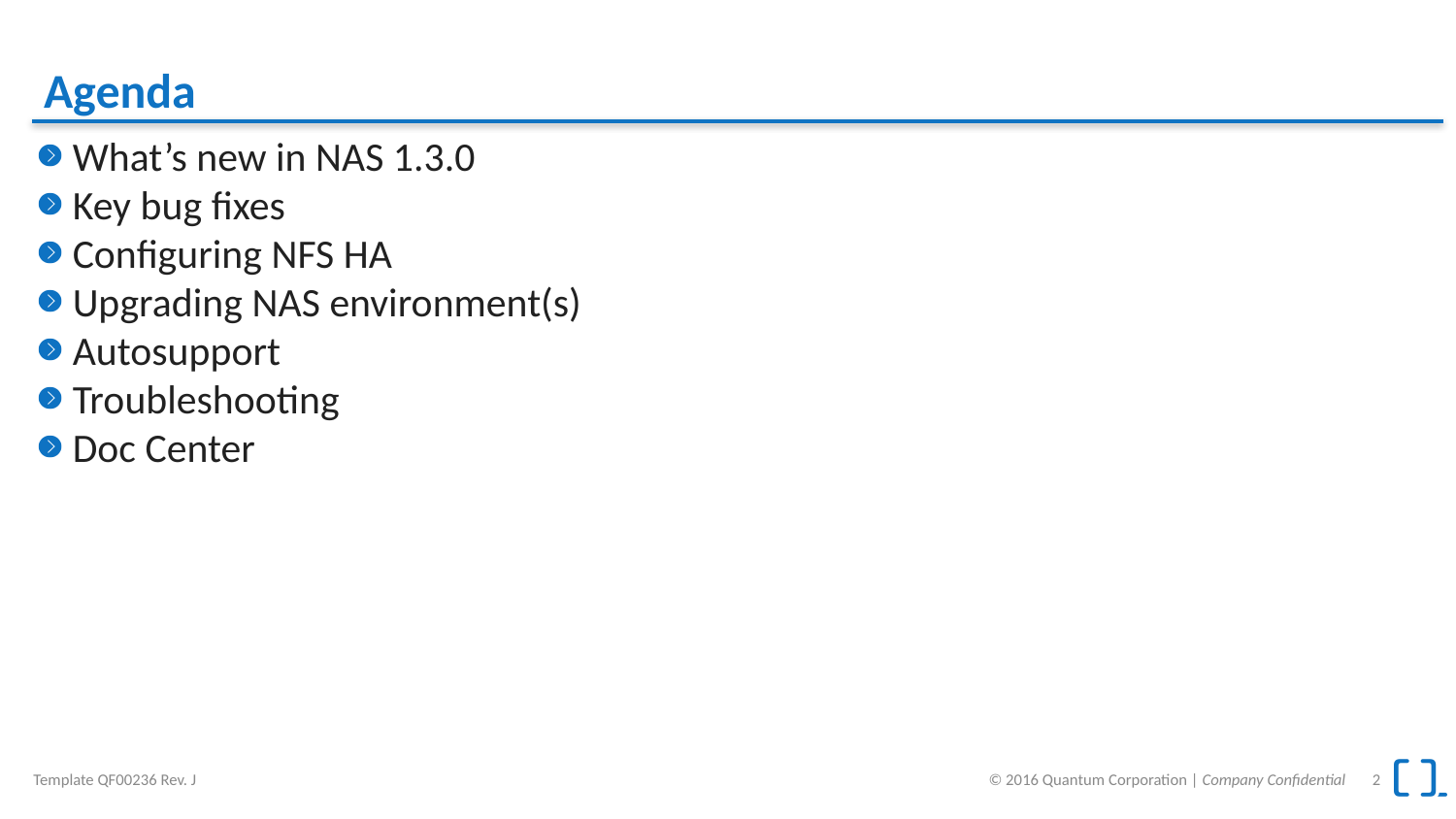

# Agenda
What’s new in NAS 1.3.0
Key bug fixes
Configuring NFS HA
Upgrading NAS environment(s)
Autosupport
Troubleshooting
Doc Center